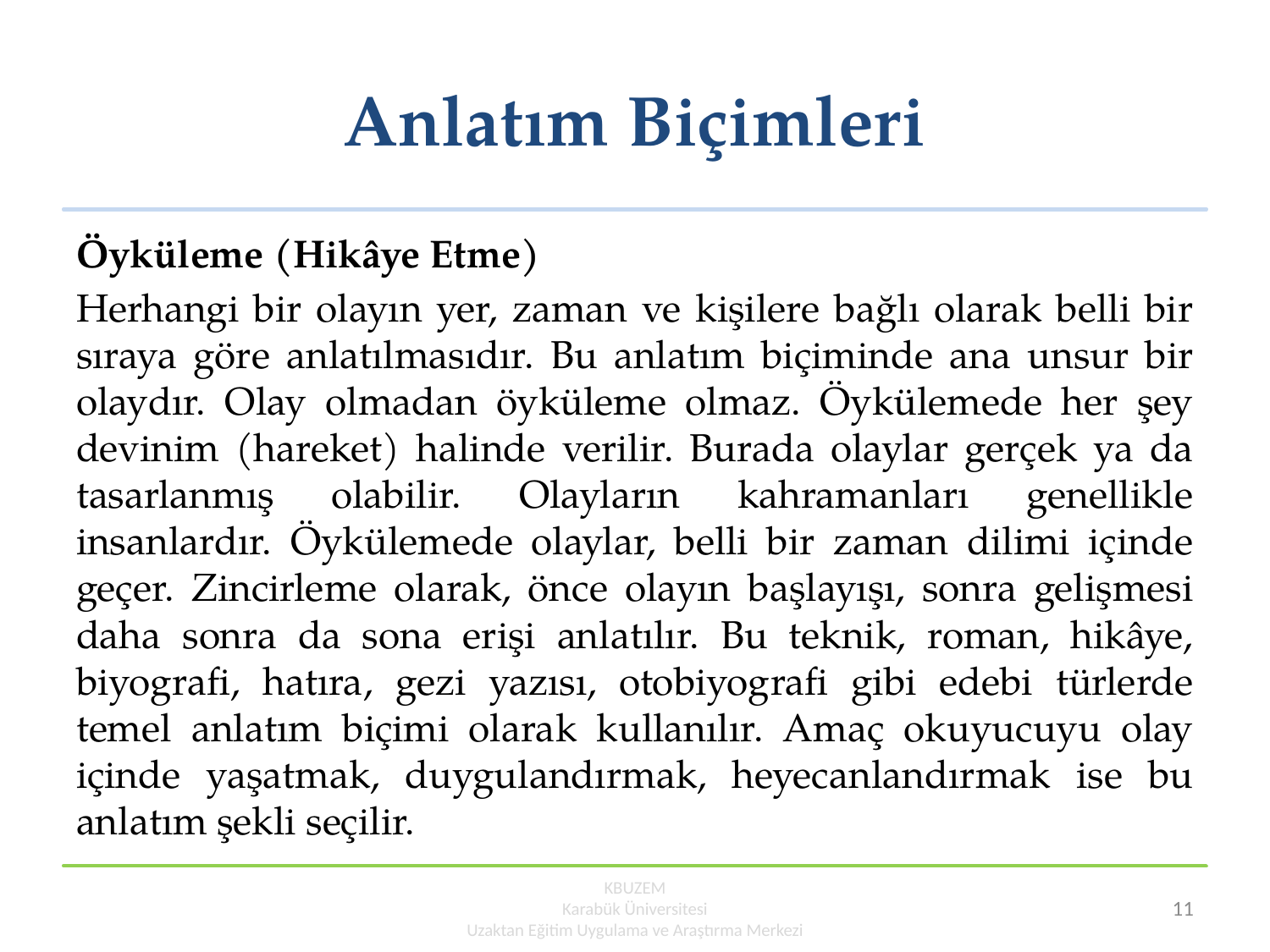

# Anlatım Biçimleri
Öyküleme (Hikâye Etme)
Herhangi bir olayın yer, zaman ve kişilere bağlı olarak belli bir sıraya göre anlatılmasıdır. Bu anlatım biçiminde ana unsur bir olaydır. Olay olmadan öyküleme olmaz. Öykülemede her şey devinim (hareket) halinde verilir. Burada olaylar gerçek ya da tasarlanmış olabilir. Olayların kahramanları genellikle insanlardır. Öykülemede olaylar, belli bir zaman dilimi içinde geçer. Zincirleme olarak, önce olayın başlayışı, sonra gelişmesi daha sonra da sona erişi anlatılır. Bu teknik, roman, hikâye, biyografi, hatıra, gezi yazısı, otobiyografi gibi edebi türlerde temel anlatım biçimi olarak kullanılır. Amaç okuyucuyu olay içinde yaşatmak, duygulandırmak, heyecanlandırmak ise bu anlatım şekli seçilir.

KBUZEM
Karabük Üniversitesi
Uzaktan Eğitim Uygulama ve Araştırma Merkezi
11